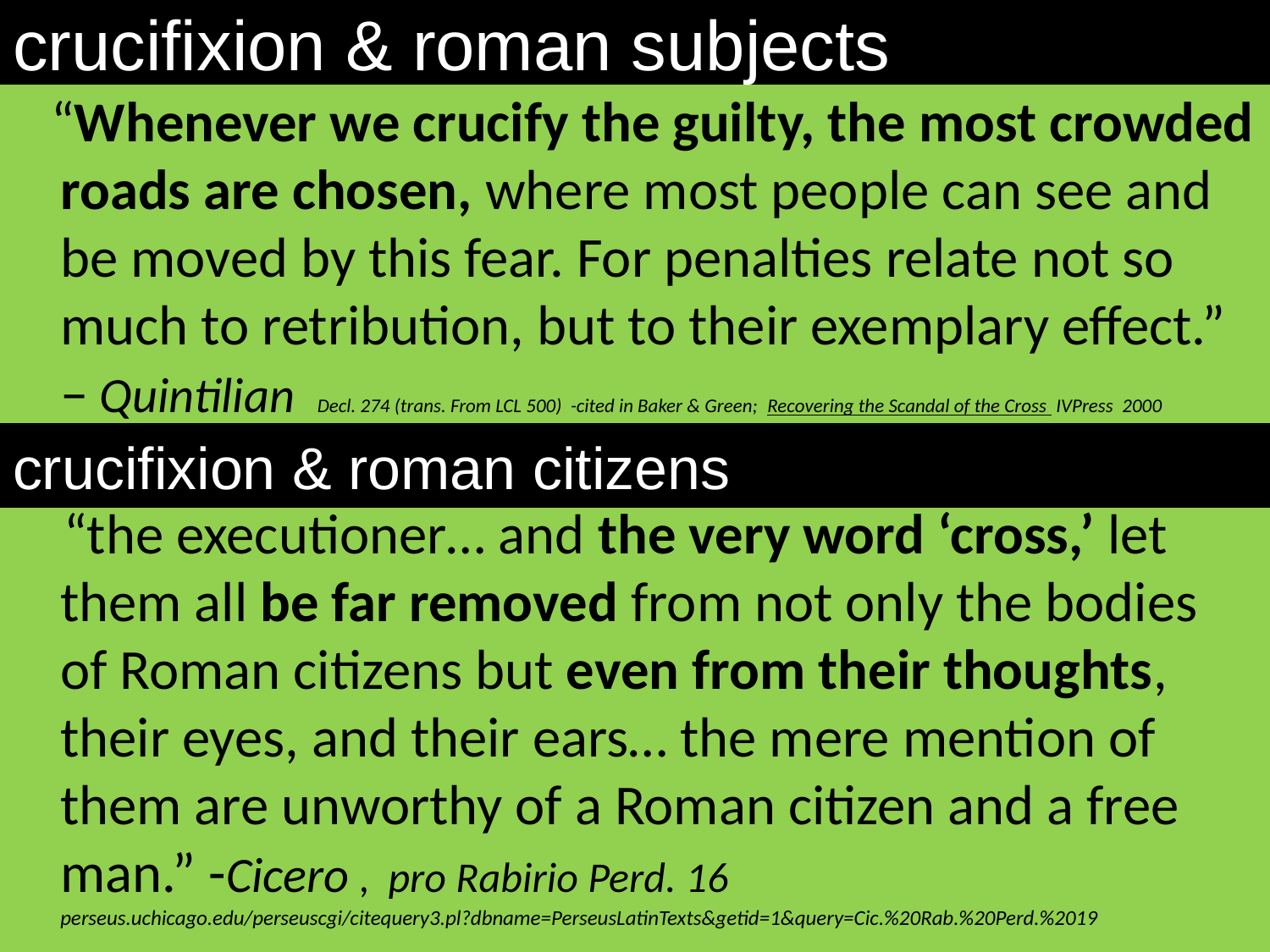

“Whenever we crucify the guilty, the most crowded roads are chosen, where most people can see and be moved by this fear. For penalties relate not so much to retribution, but to their exemplary effect.” – Quintilian  Decl. 274 (trans. From LCL 500)  -cited in Baker & Green;  Recovering the Scandal of the Cross  IVPress  2000

    “the executioner… and the very word ‘cross,’ let them all be far removed from not only the bodies of Roman citizens but even from their thoughts, their eyes, and their ears… the mere mention of them are unworthy of a Roman citizen and a free man.” -Cicero ,  pro Rabirio Perd. 16                               perseus.uchicago.edu/perseuscgi/citequery3.pl?dbname=PerseusLatinTexts&getid=1&query=Cic.%20Rab.%20Perd.%2019
# crucifixion & roman subjects
crucifixion & roman citizens